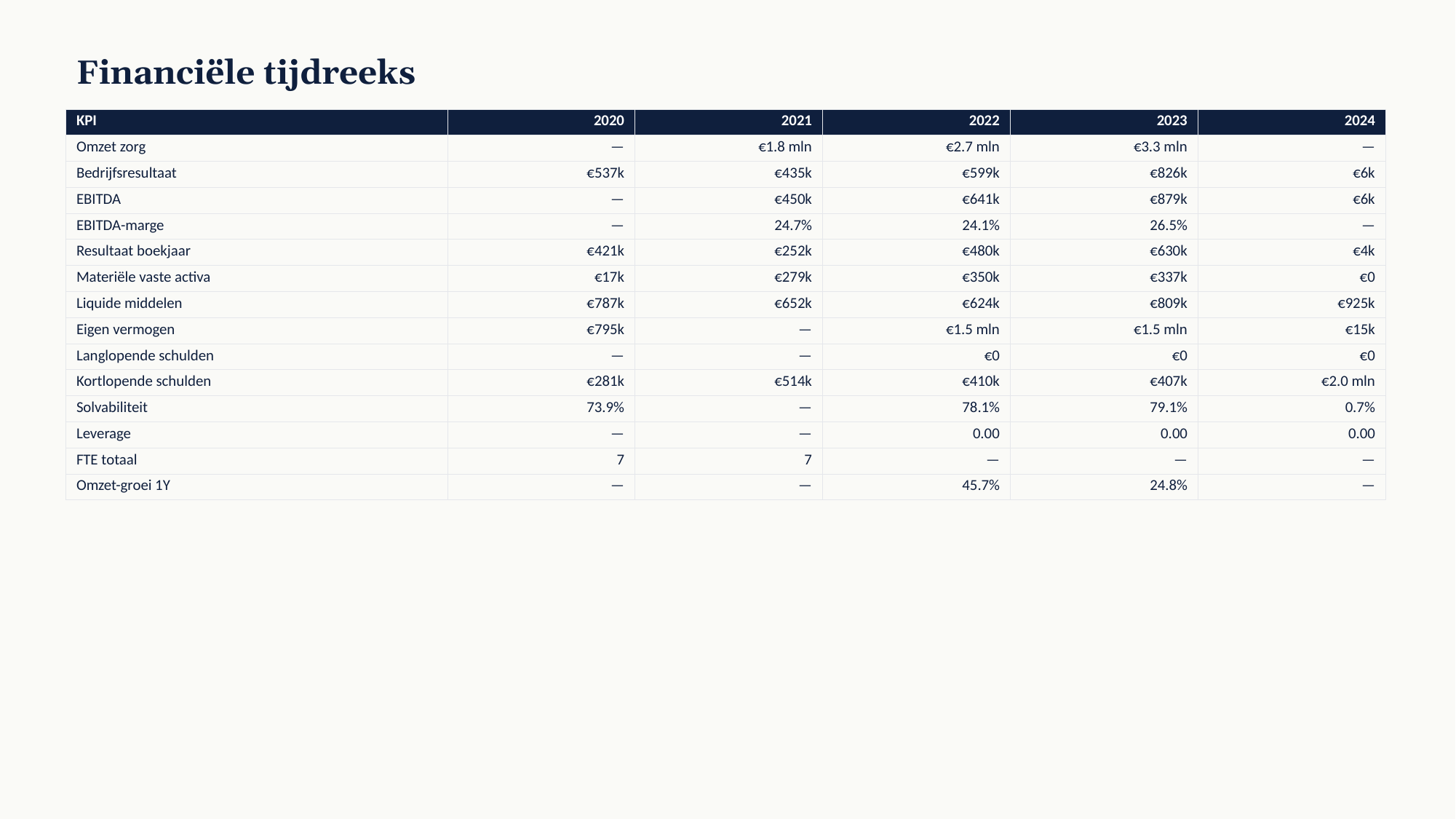

Financiële tijdreeks
| KPI | 2020 | 2021 | 2022 | 2023 | 2024 |
| --- | --- | --- | --- | --- | --- |
| Omzet zorg | — | €1.8 mln | €2.7 mln | €3.3 mln | — |
| Bedrijfsresultaat | €537k | €435k | €599k | €826k | €6k |
| EBITDA | — | €450k | €641k | €879k | €6k |
| EBITDA-marge | — | 24.7% | 24.1% | 26.5% | — |
| Resultaat boekjaar | €421k | €252k | €480k | €630k | €4k |
| Materiële vaste activa | €17k | €279k | €350k | €337k | €0 |
| Liquide middelen | €787k | €652k | €624k | €809k | €925k |
| Eigen vermogen | €795k | — | €1.5 mln | €1.5 mln | €15k |
| Langlopende schulden | — | — | €0 | €0 | €0 |
| Kortlopende schulden | €281k | €514k | €410k | €407k | €2.0 mln |
| Solvabiliteit | 73.9% | — | 78.1% | 79.1% | 0.7% |
| Leverage | — | — | 0.00 | 0.00 | 0.00 |
| FTE totaal | 7 | 7 | — | — | — |
| Omzet-groei 1Y | — | — | 45.7% | 24.8% | — |